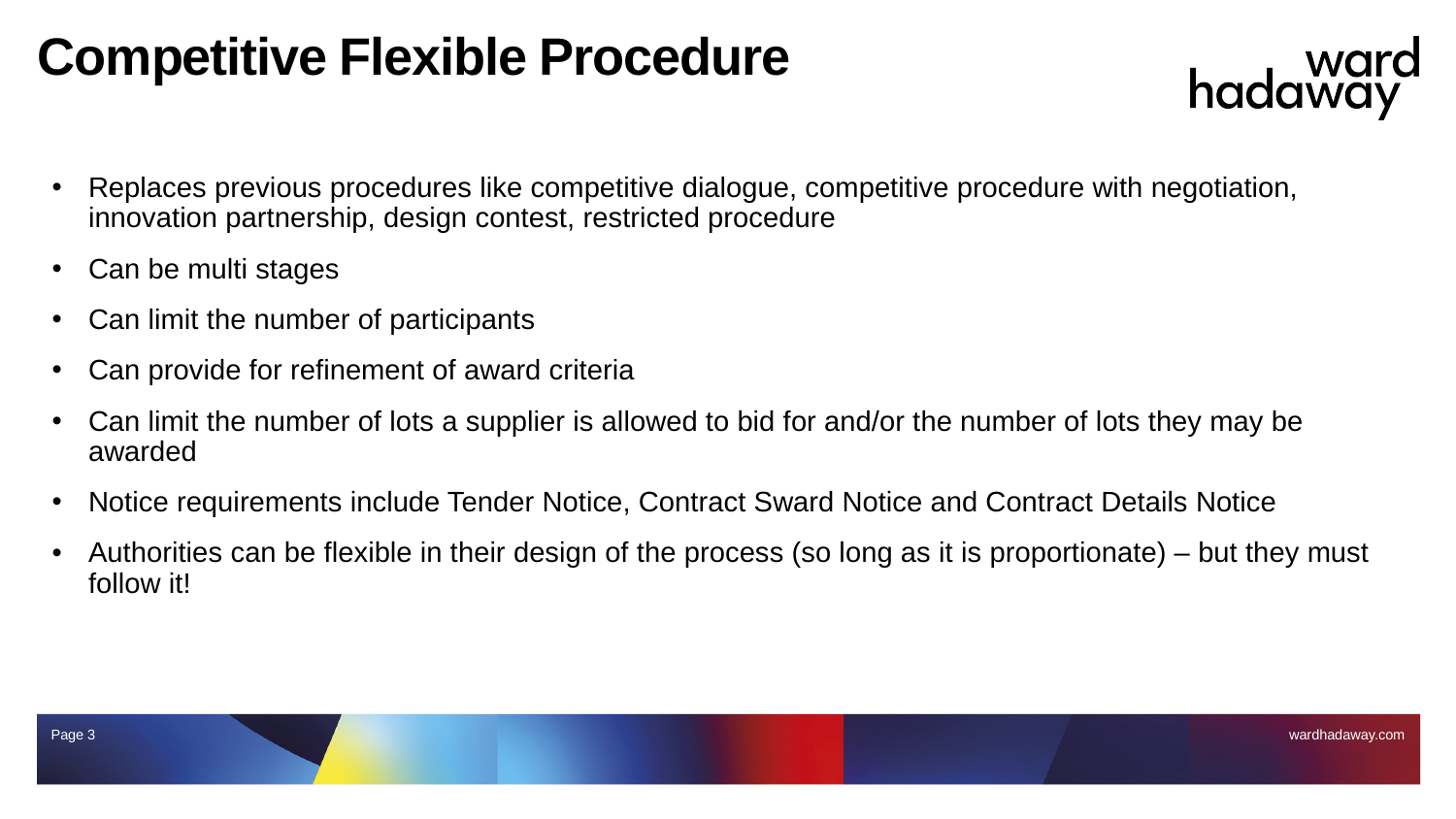

# Competitive Flexible Procedure
Replaces previous procedures like competitive dialogue, competitive procedure with negotiation, innovation partnership, design contest, restricted procedure
Can be multi stages
Can limit the number of participants
Can provide for refinement of award criteria
Can limit the number of lots a supplier is allowed to bid for and/or the number of lots they may be awarded
Notice requirements include Tender Notice, Contract Sward Notice and Contract Details Notice
Authorities can be flexible in their design of the process (so long as it is proportionate) – but they must follow it!
Page 3